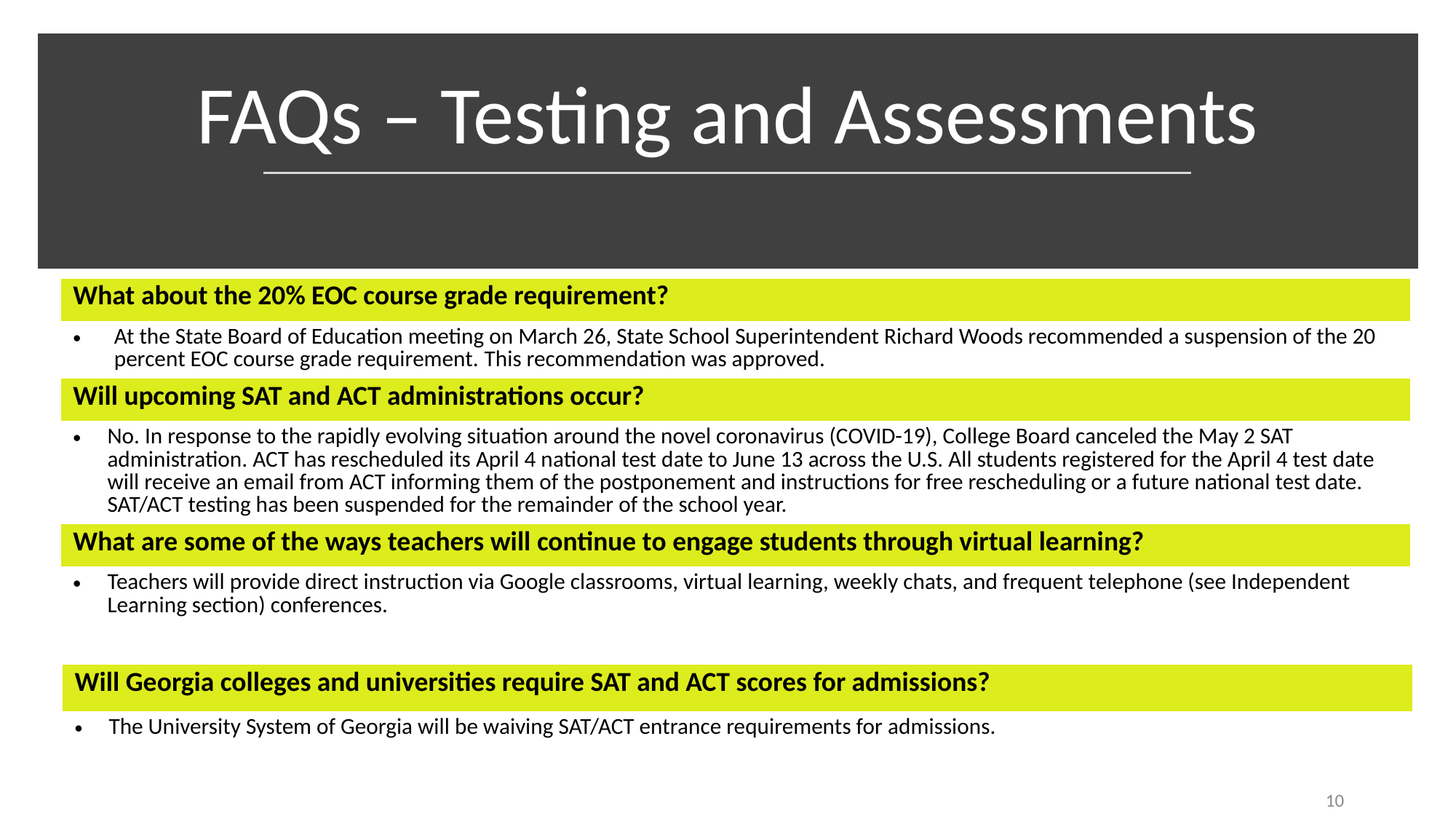

# FAQs – Testing and Assessments
| What about the 20% EOC course grade requirement? |
| --- |
| At the State Board of Education meeting on March 26, State School Superintendent Richard Woods recommended a suspension of the 20 percent EOC course grade requirement. This recommendation was approved. |
| Will upcoming SAT and ACT administrations occur? |
| No. In response to the rapidly evolving situation around the novel coronavirus (COVID-19), College Board canceled the May 2 SAT administration. ACT has rescheduled its April 4 national test date to June 13 across the U.S. All students registered for the April 4 test date will receive an email from ACT informing them of the postponement and instructions for free rescheduling or a future national test date. SAT/ACT testing has been suspended for the remainder of the school year. |
| What are some of the ways teachers will continue to engage students through virtual learning? |
| Teachers will provide direct instruction via Google classrooms, virtual learning, weekly chats, and frequent telephone (see Independent Learning section) conferences. |
| Will Georgia colleges and universities require SAT and ACT scores for admissions? |
| --- |
| The University System of Georgia will be waiving SAT/ACT entrance requirements for admissions. |
10